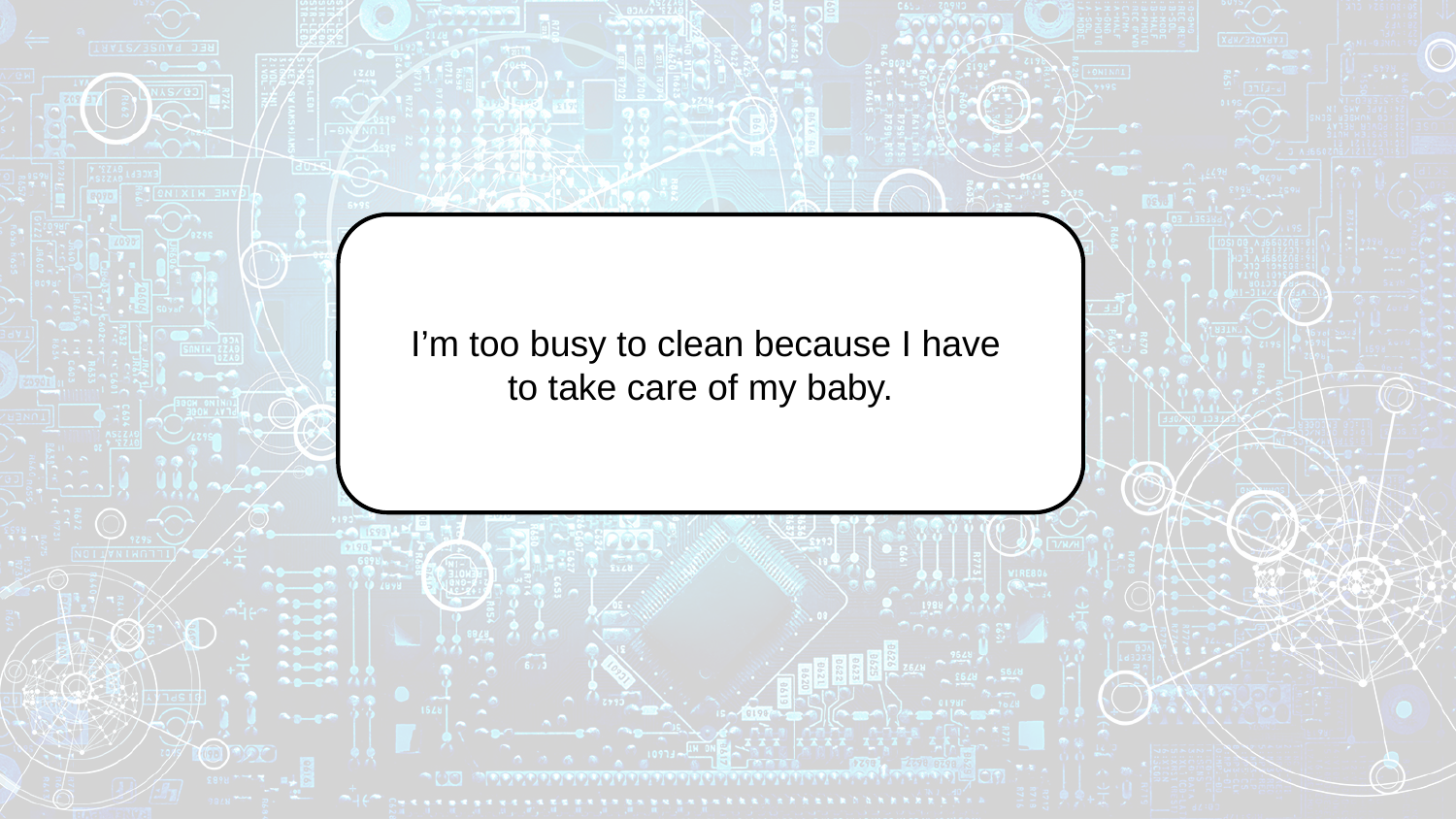

I’m too busy to clean because I have
to take care of my baby.